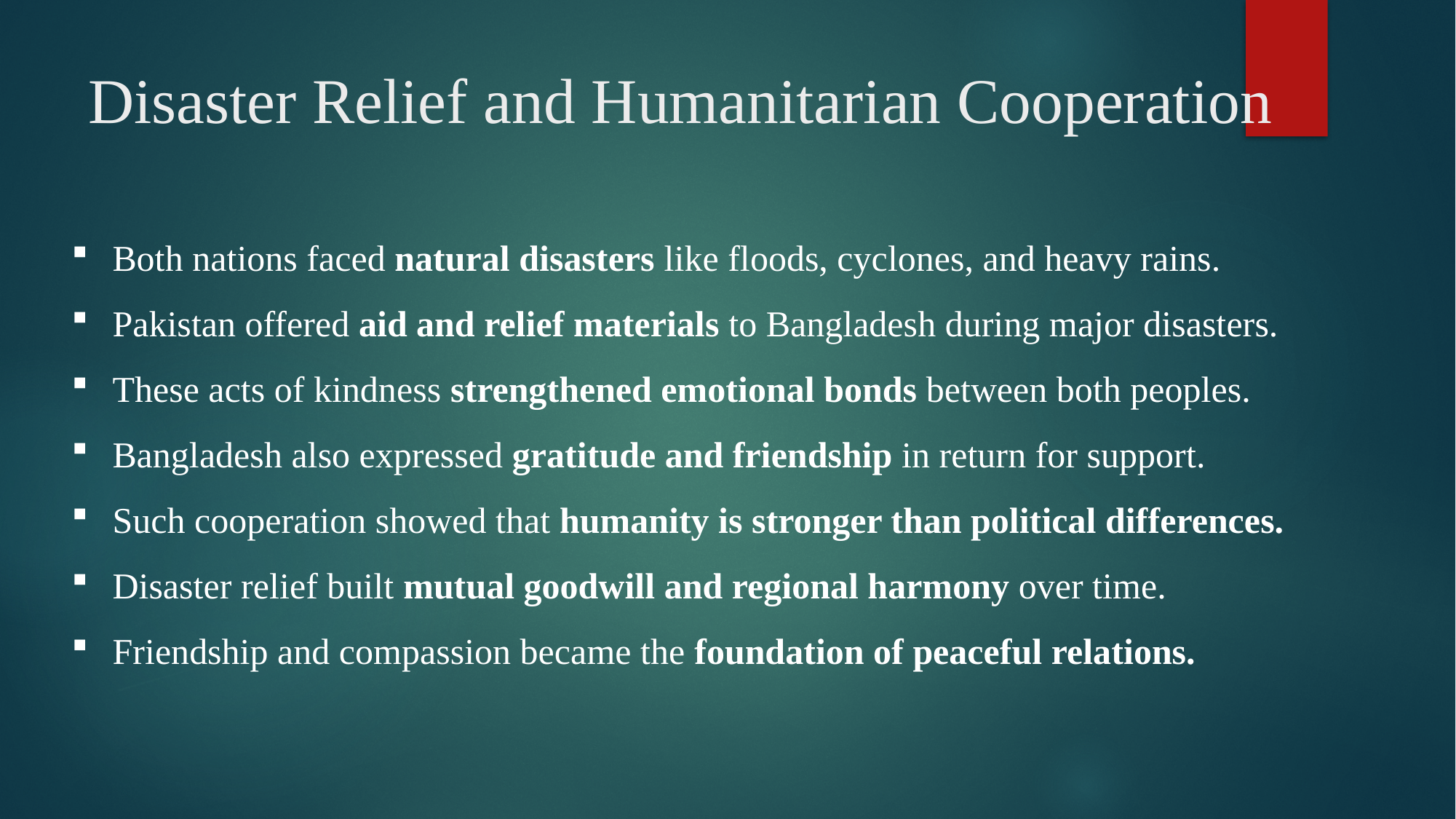

# Disaster Relief and Humanitarian Cooperation
Both nations faced natural disasters like floods, cyclones, and heavy rains.
Pakistan offered aid and relief materials to Bangladesh during major disasters.
These acts of kindness strengthened emotional bonds between both peoples.
Bangladesh also expressed gratitude and friendship in return for support.
Such cooperation showed that humanity is stronger than political differences.
Disaster relief built mutual goodwill and regional harmony over time.
Friendship and compassion became the foundation of peaceful relations.